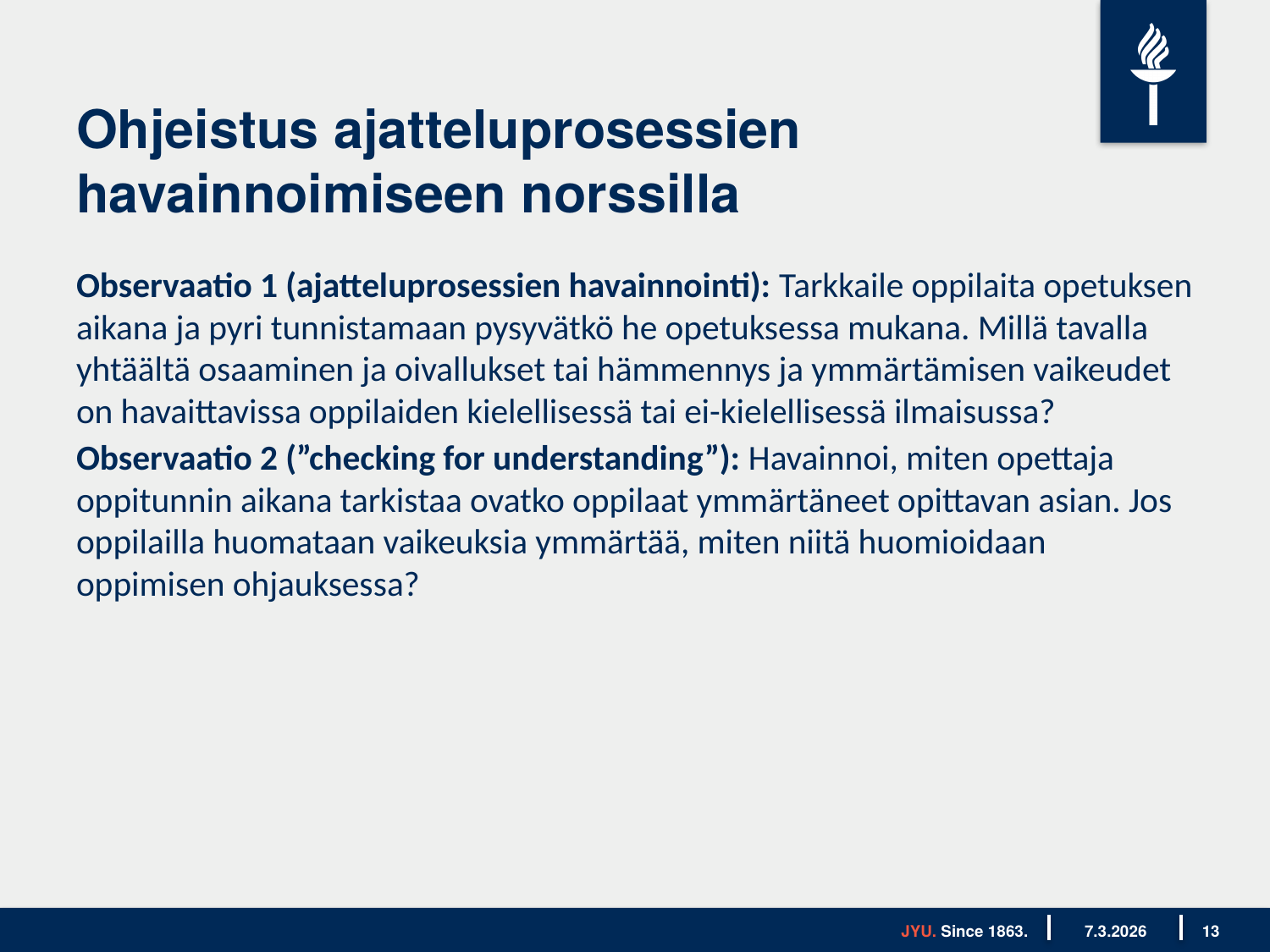

# Ohjeistus ajatteluprosessien havainnoimiseen norssilla
Observaatio 1 (ajatteluprosessien havainnointi): Tarkkaile oppilaita opetuksen aikana ja pyri tunnistamaan pysyvätkö he opetuksessa mukana. Millä tavalla yhtäältä osaaminen ja oivallukset tai hämmennys ja ymmärtämisen vaikeudet on havaittavissa oppilaiden kielellisessä tai ei-kielellisessä ilmaisussa?
Observaatio 2 (”checking for understanding”): Havainnoi, miten opettaja oppitunnin aikana tarkistaa ovatko oppilaat ymmärtäneet opittavan asian. Jos oppilailla huomataan vaikeuksia ymmärtää, miten niitä huomioidaan oppimisen ohjauksessa?
JYU. Since 1863.
7.3.2026
13